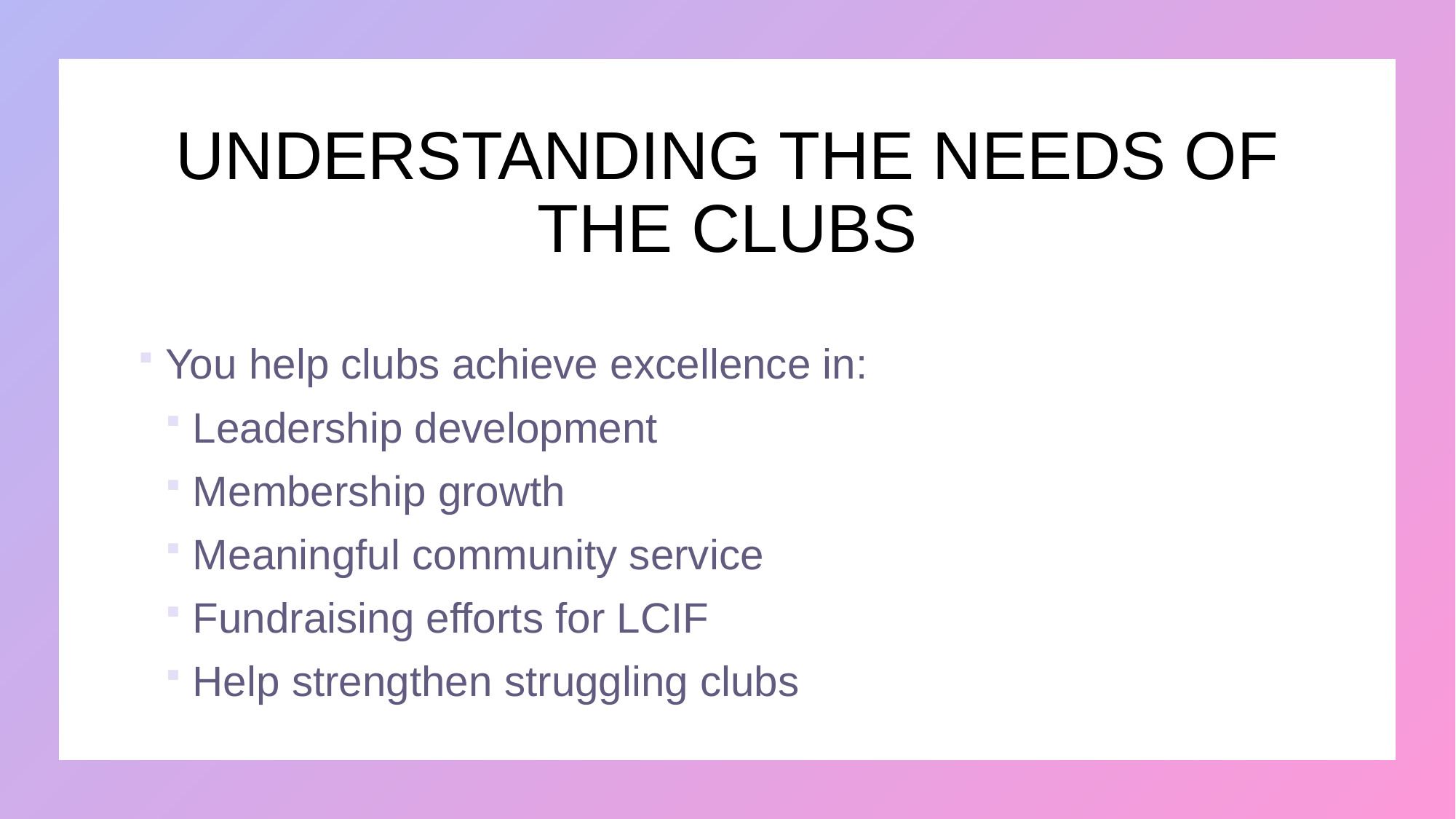

# UNDERSTANDING THE NEEDS OF THE CLUBS

You help clubs achieve excellence in:
Leadership development
Membership growth
Meaningful community service
Fundraising efforts for LCIF
Help strengthen struggling clubs